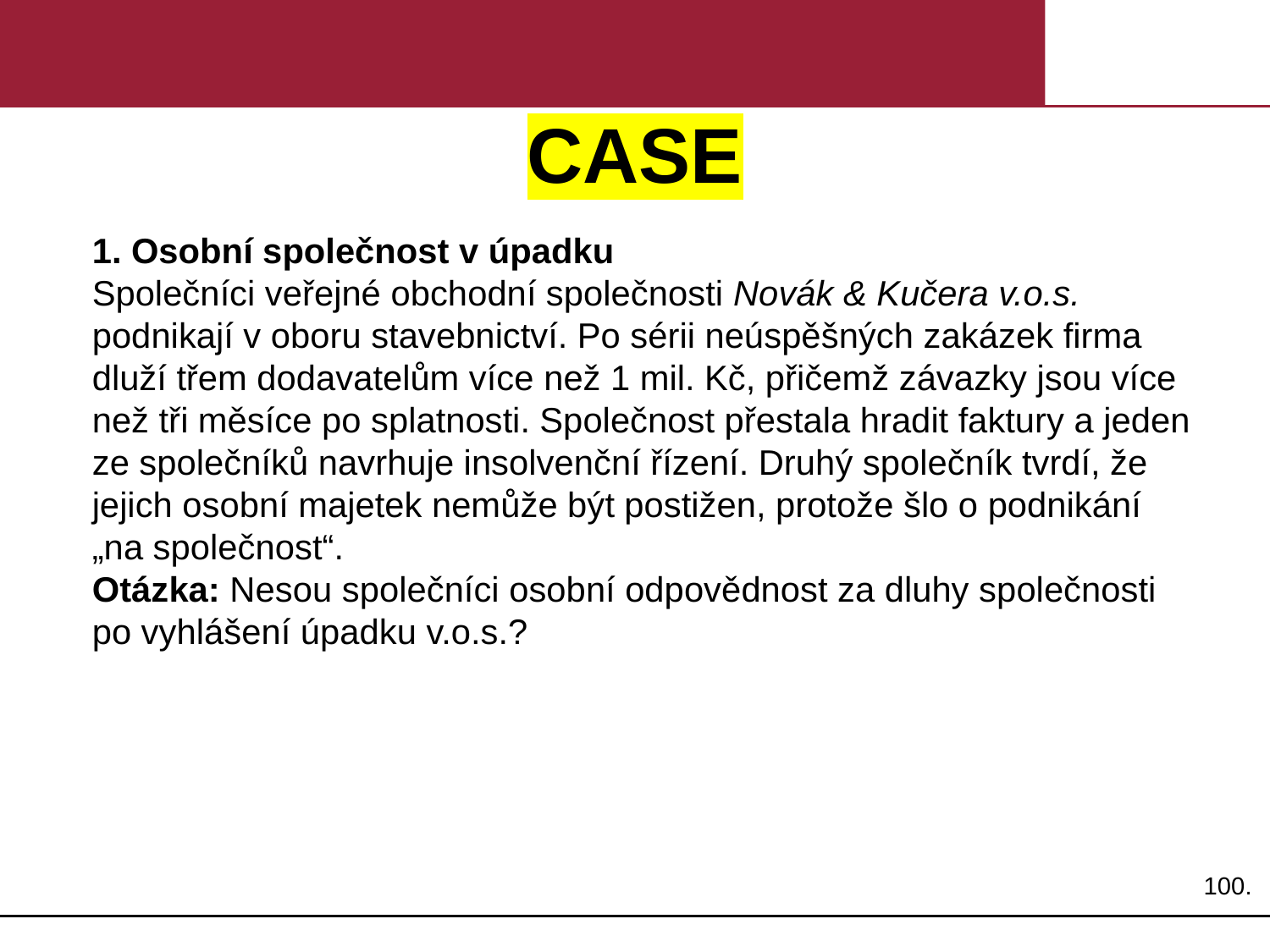

# CASE

1. Osobní společnost v úpadku
Společníci veřejné obchodní společnosti Novák & Kučera v.o.s. podnikají v oboru stavebnictví. Po sérii neúspěšných zakázek firma dluží třem dodavatelům více než 1 mil. Kč, přičemž závazky jsou více než tři měsíce po splatnosti. Společnost přestala hradit faktury a jeden ze společníků navrhuje insolvenční řízení. Druhý společník tvrdí, že jejich osobní majetek nemůže být postižen, protože šlo o podnikání „na společnost“.
Otázka: Nesou společníci osobní odpovědnost za dluhy společnosti po vyhlášení úpadku v.o.s.?
100.